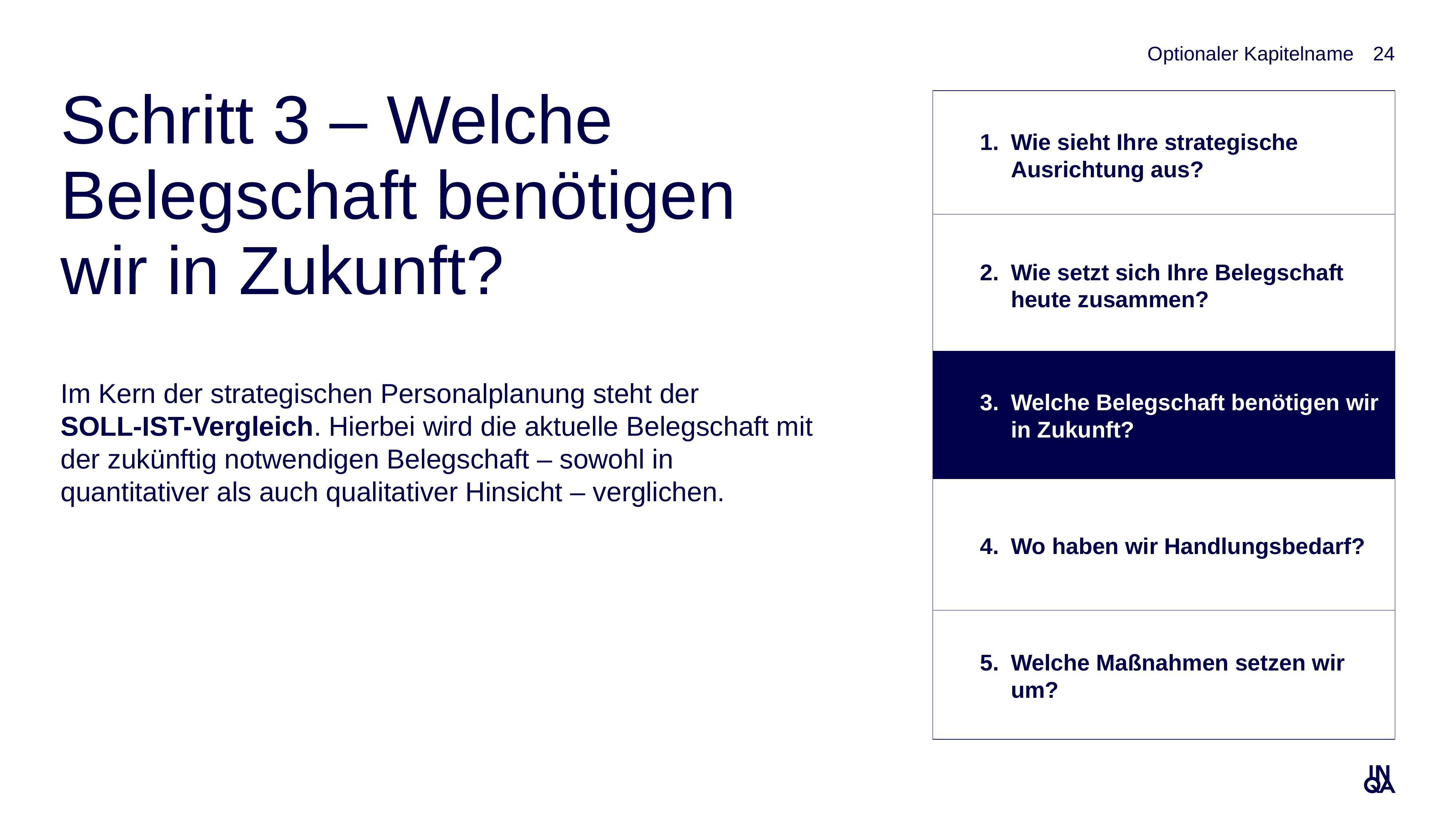

Optionaler Kapitelname
24
# Schritt 3 – Welche Belegschaft benötigen wir in Zukunft?
Wie sieht Ihre strategische Ausrichtung aus?

Wie setzt sich Ihre Belegschaft heute zusammen?
Welche Belegschaft benötigen wir in Zukunft?
Im Kern der strategischen Personalplanung steht der
SOLL-IST-Vergleich. Hierbei wird die aktuelle Belegschaft mit der zukünftig notwendigen Belegschaft – sowohl in quantitativer als auch qualitativer Hinsicht – verglichen.
Wo haben wir Handlungsbedarf?
Welche Maßnahmen setzen wir um?